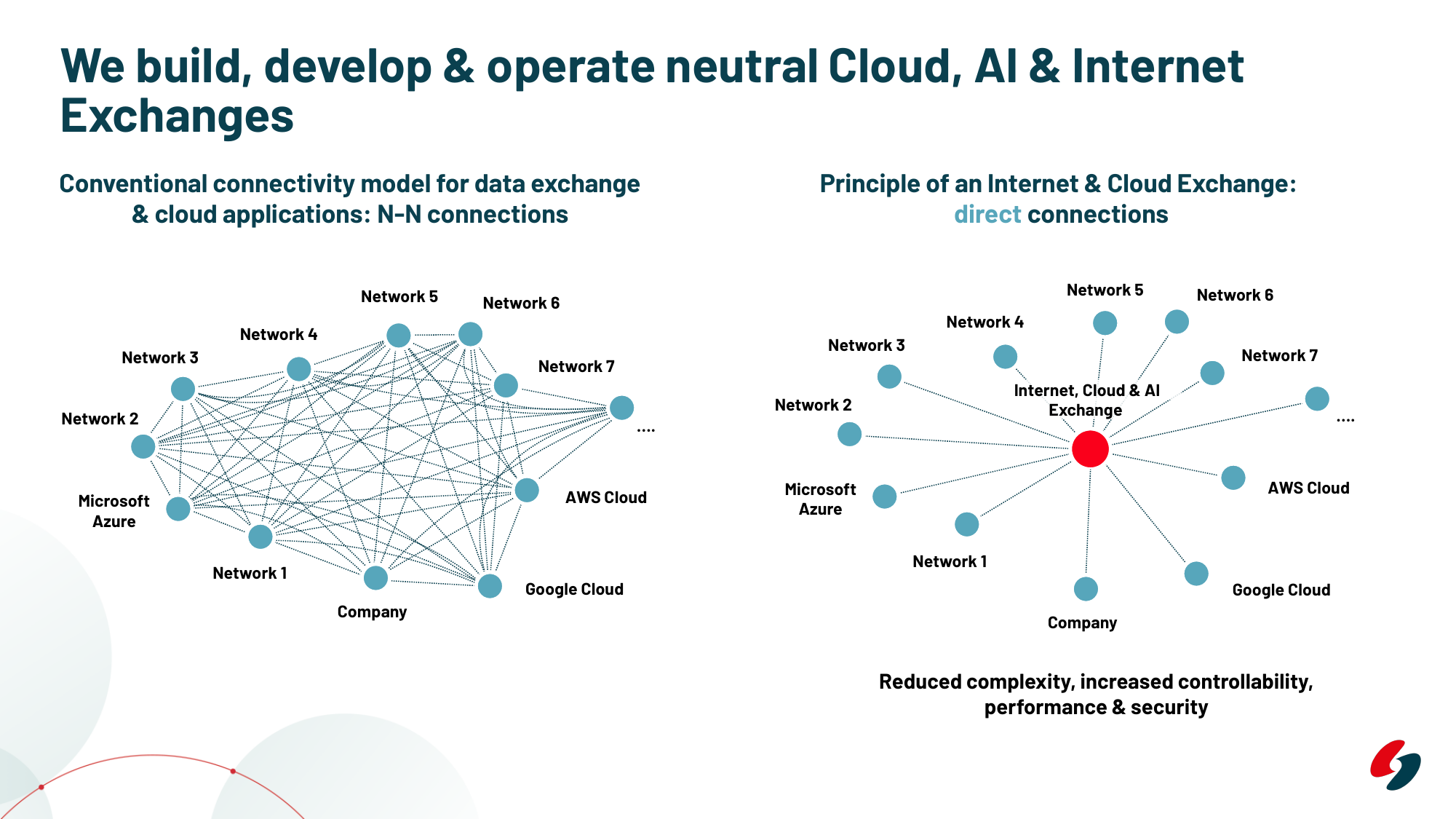

# We build, develop & operate neutral Cloud, AI & Internet Exchanges
Conventional connectivity model for data exchange & cloud applications: N-N connections
Principle of an Internet & Cloud Exchange:
 direct connections
Network 5
Network 6
Network 4

Network 3
Network 7

Internet, Cloud & AI
Exchange

Network 2
….

AWS Cloud
Microsoft Azure

Network 1

Google Cloud

Company
Reduced complexity, increased controllability, performance & security

Network 5
Network 6

Network 4

Network 3
Network 7

Network 2
….

AWS Cloud
Microsoft Azure

Network 1

Google Cloud
Company